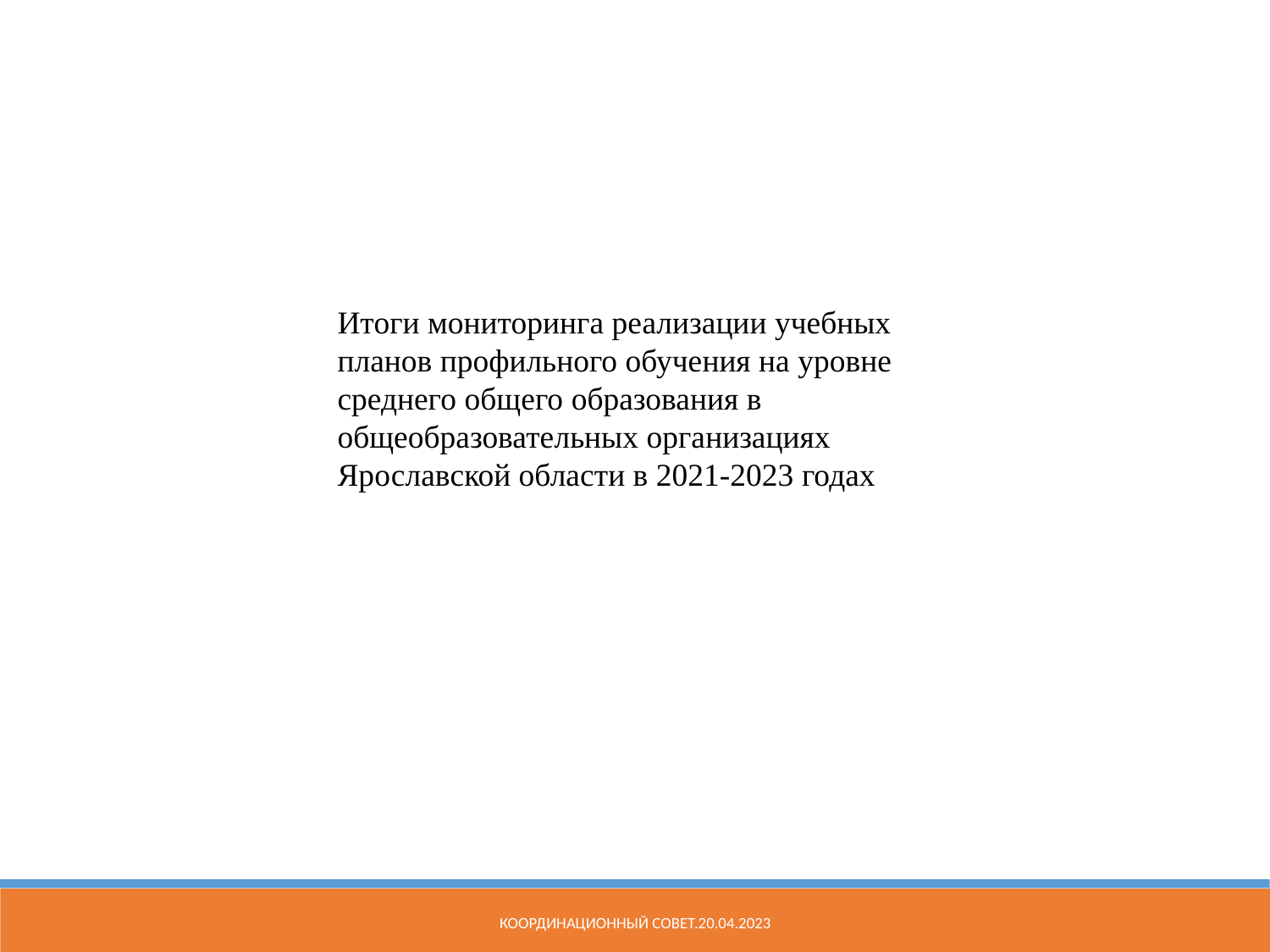

Итоги мониторинга реализации учебных планов профильного обучения на уровне среднего общего образования в общеобразовательных организациях Ярославской области в 2021-2023 годах
Координационный совет.20.04.2023